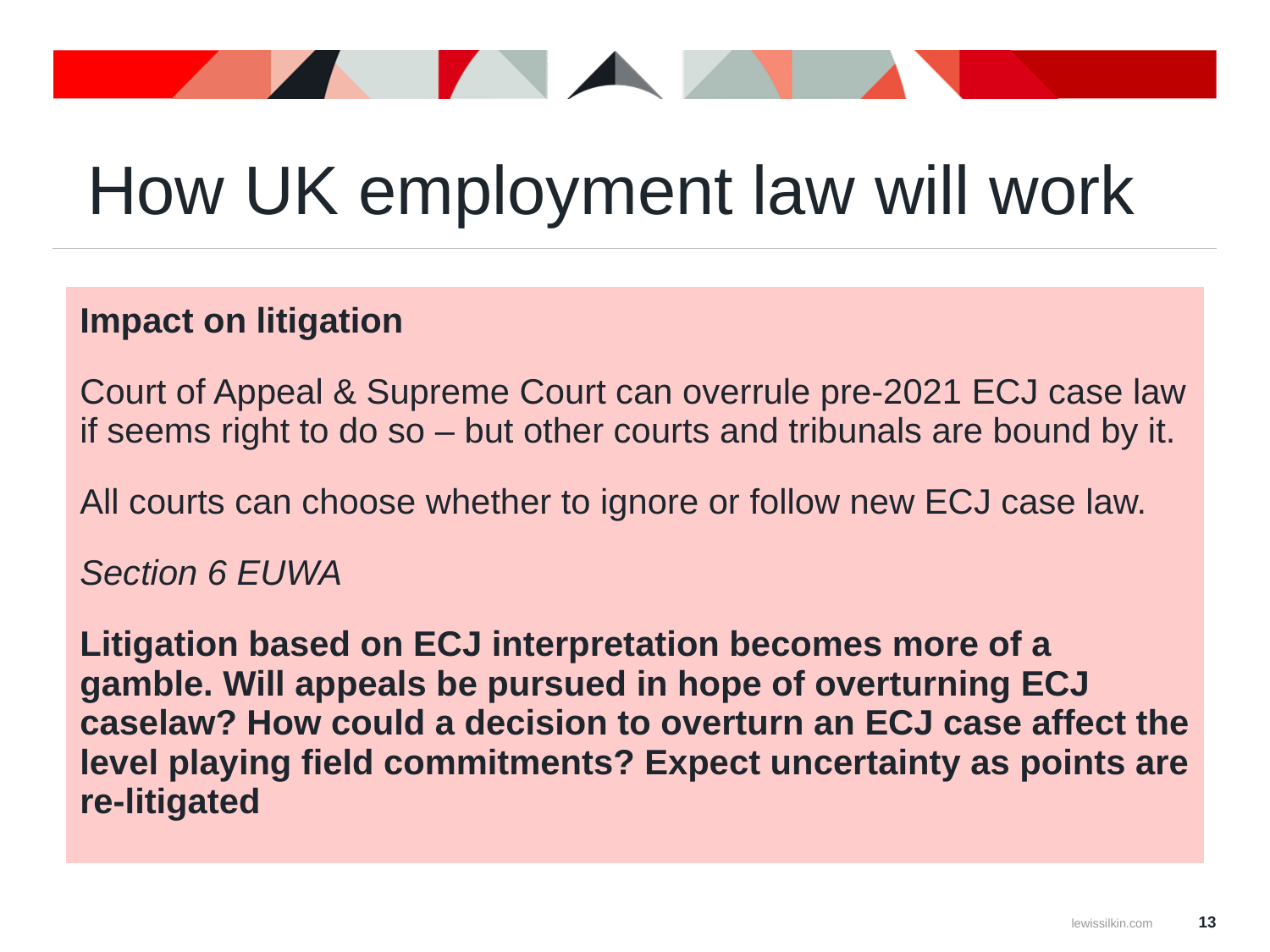

# How UK employment law will work
| Impact on litigation Court of Appeal & Supreme Court can overrule pre-2021 ECJ case law if seems right to do so – but other courts and tribunals are bound by it. All courts can choose whether to ignore or follow new ECJ case law. Section 6 EUWA Litigation based on ECJ interpretation becomes more of a gamble. Will appeals be pursued in hope of overturning ECJ caselaw? How could a decision to overturn an ECJ case affect the level playing field commitments? Expect uncertainty as points are re-litigated |
| --- |